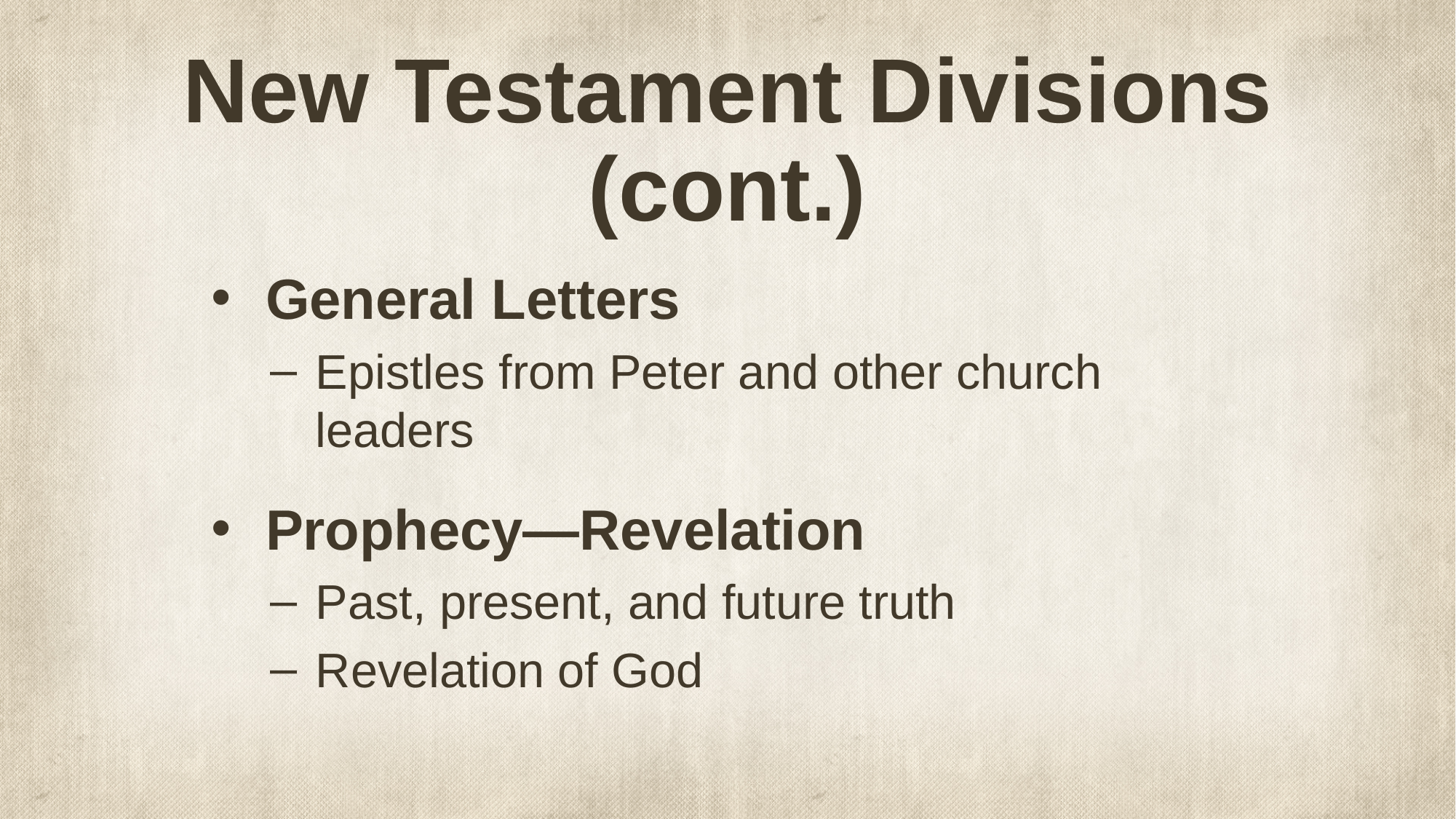

# New Testament Divisions (cont.)
General Letters
Epistles from Peter and other church leaders
Prophecy—Revelation
Past, present, and future truth
Revelation of God